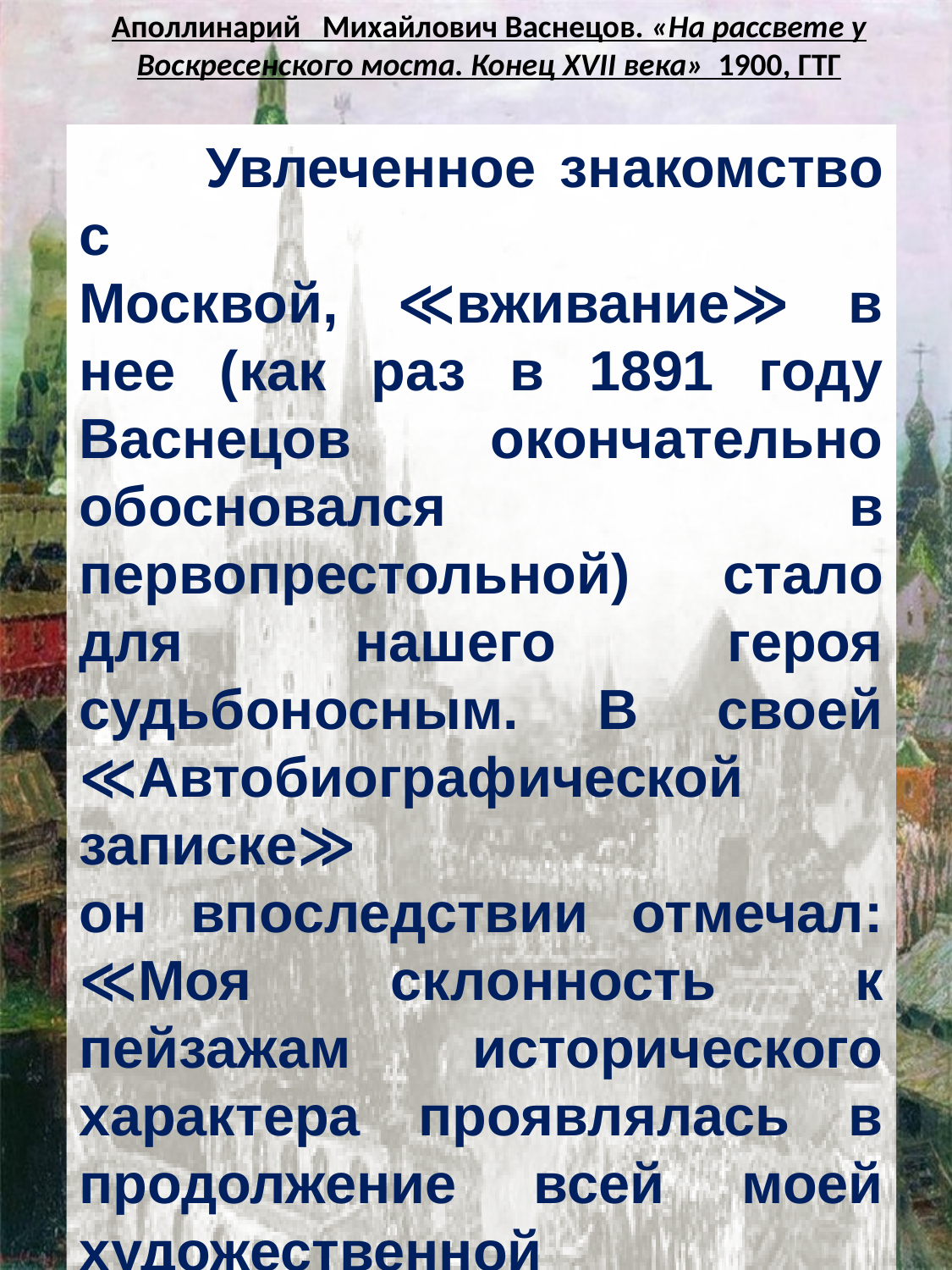

Аполлинарий   Михайлович Васнецов. «На рассвете у Воскресенского моста. Конец XVII века»  1900, ГТГ
	Увлеченное знакомство с
Москвой, ≪вживание≫ в нее (как раз в 1891 году Васнецов окончательно обосновался в первопрестольной) стало для нашего героя судьбоносным. В своей ≪Автобиографической записке≫
он впоследствии отмечал: ≪Моя склонность к пейзажам  исторического характера проявлялась в продолжение всей моей художественной деятельности, но первое более ясное выражение этого сказалось, когда я перебрался в Москву в 1891 году и поселился против самого Кремля≫.